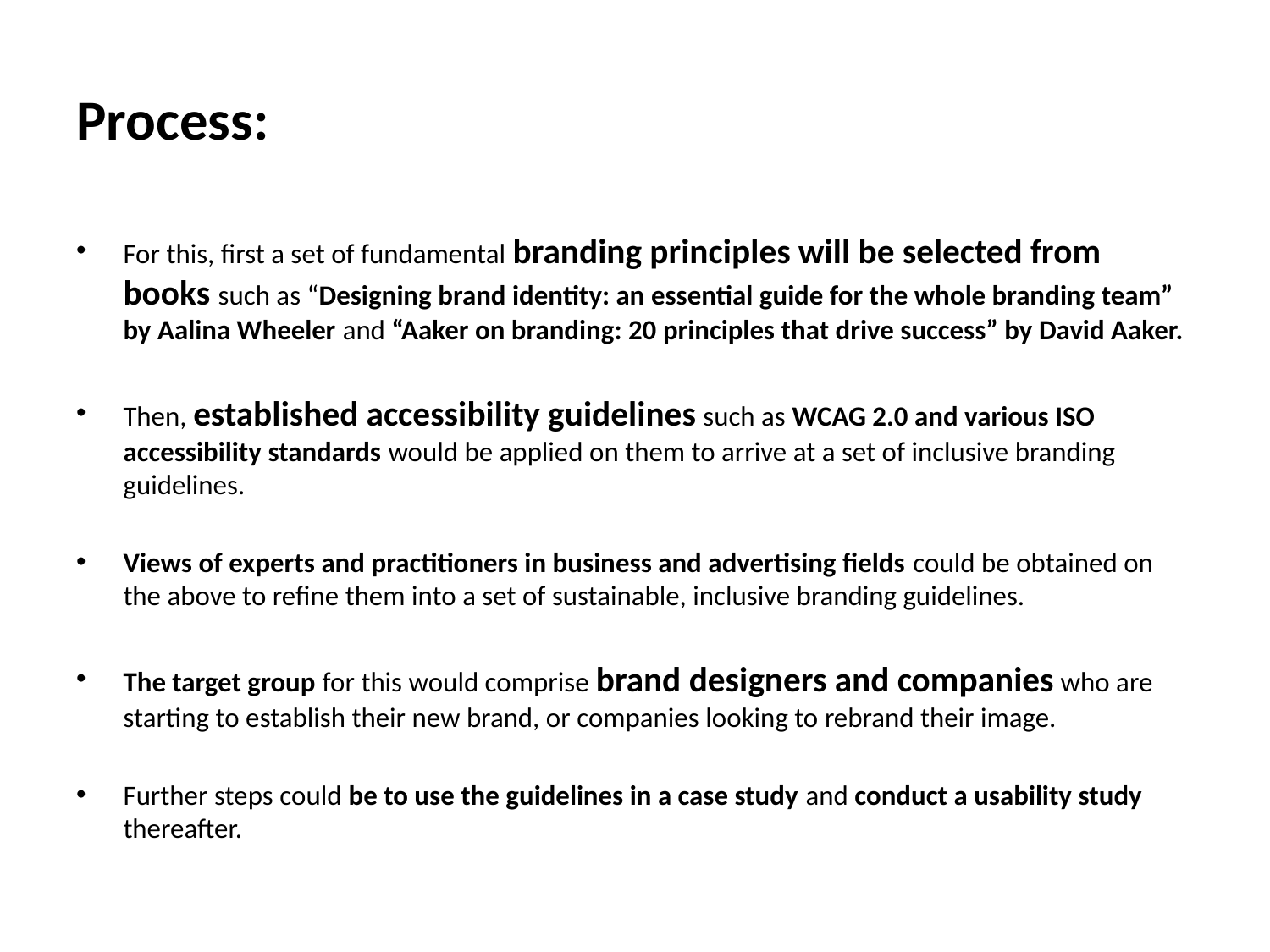

# Process:
For this, first a set of fundamental branding principles will be selected from books such as “Designing brand identity: an essential guide for the whole branding team” by Aalina Wheeler and “Aaker on branding: 20 principles that drive success” by David Aaker.

Then, established accessibility guidelines such as WCAG 2.0 and various ISO accessibility standards would be applied on them to arrive at a set of inclusive branding guidelines.

Views of experts and practitioners in business and advertising fields could be obtained on the above to refine them into a set of sustainable, inclusive branding guidelines.

The target group for this would comprise brand designers and companies who are starting to establish their new brand, or companies looking to rebrand their image.

Further steps could be to use the guidelines in a case study and conduct a usability study thereafter.